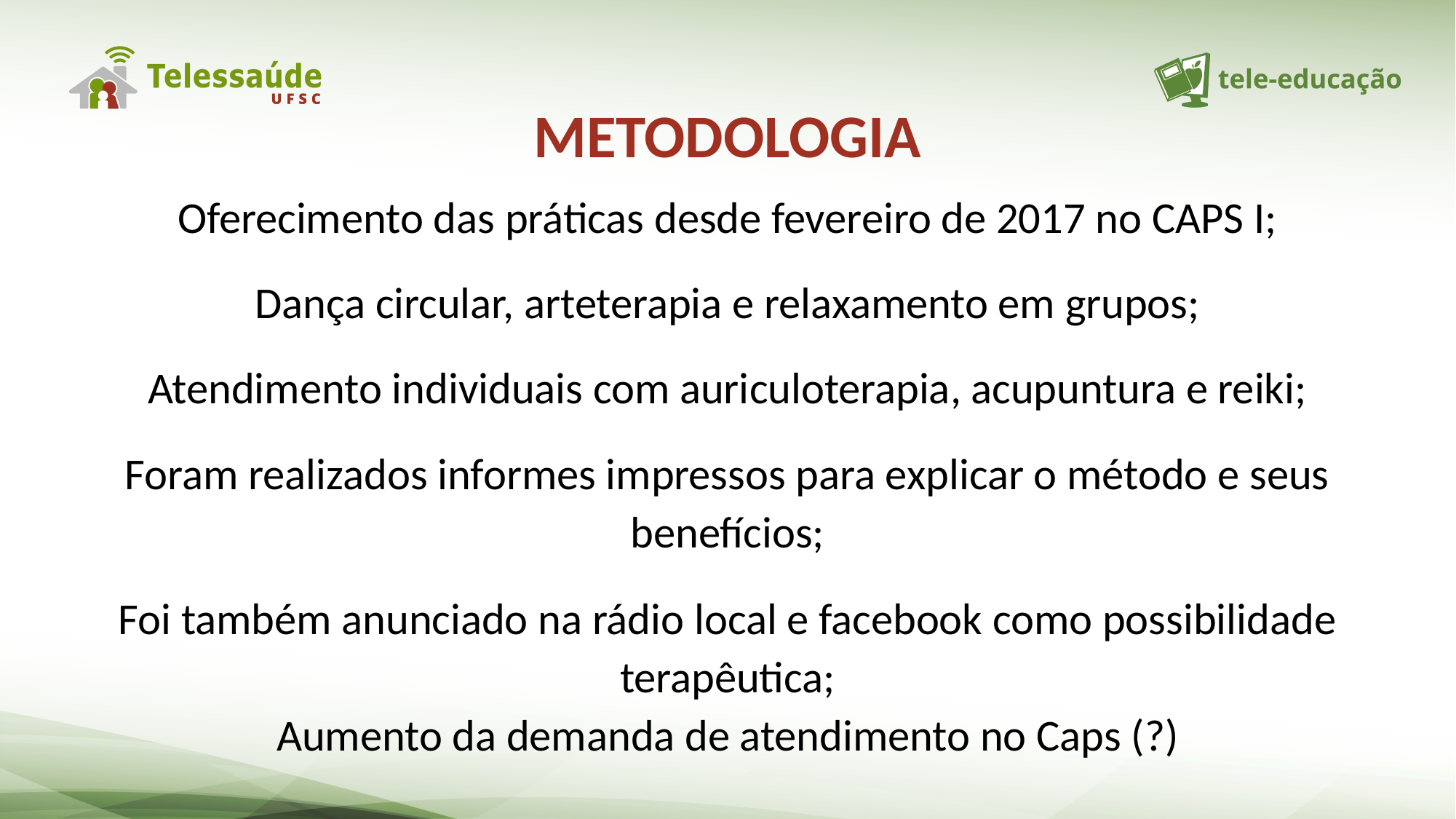

METODOLOGIA
Oferecimento das práticas desde fevereiro de 2017 no CAPS I;

Dança circular, arteterapia e relaxamento em grupos;

Atendimento individuais com auriculoterapia, acupuntura e reiki;

Foram realizados informes impressos para explicar o método e seus benefícios;

Foi também anunciado na rádio local e facebook como possibilidade terapêutica;
Aumento da demanda de atendimento no Caps (?)